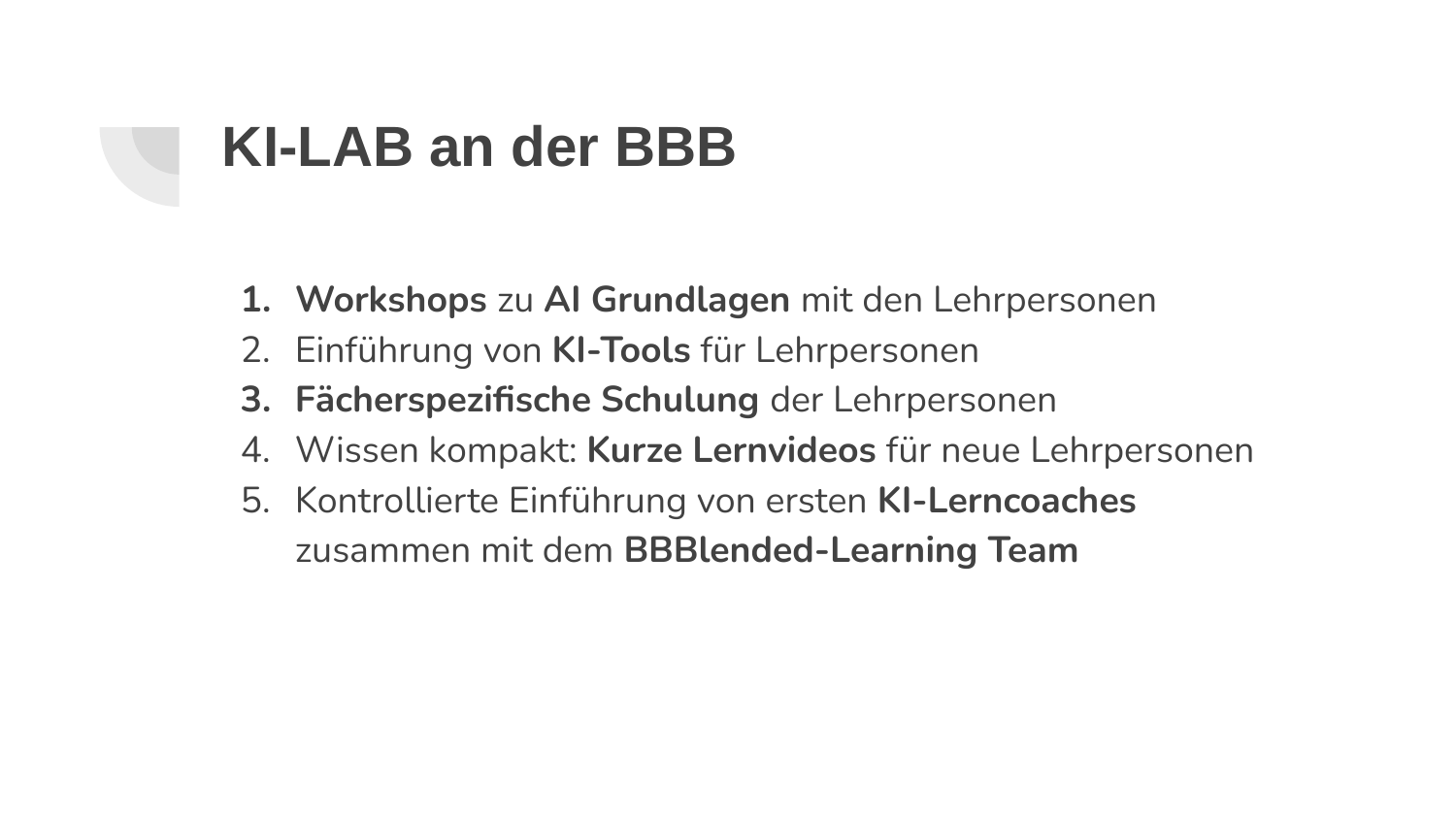

# KI-LAB an der BBB
Workshops zu AI Grundlagen mit den Lehrpersonen
Einführung von KI-Tools für Lehrpersonen
Fächerspezifische Schulung der Lehrpersonen
Wissen kompakt: Kurze Lernvideos für neue Lehrpersonen
Kontrollierte Einführung von ersten KI-Lerncoaches zusammen mit dem BBBlended-Learning Team